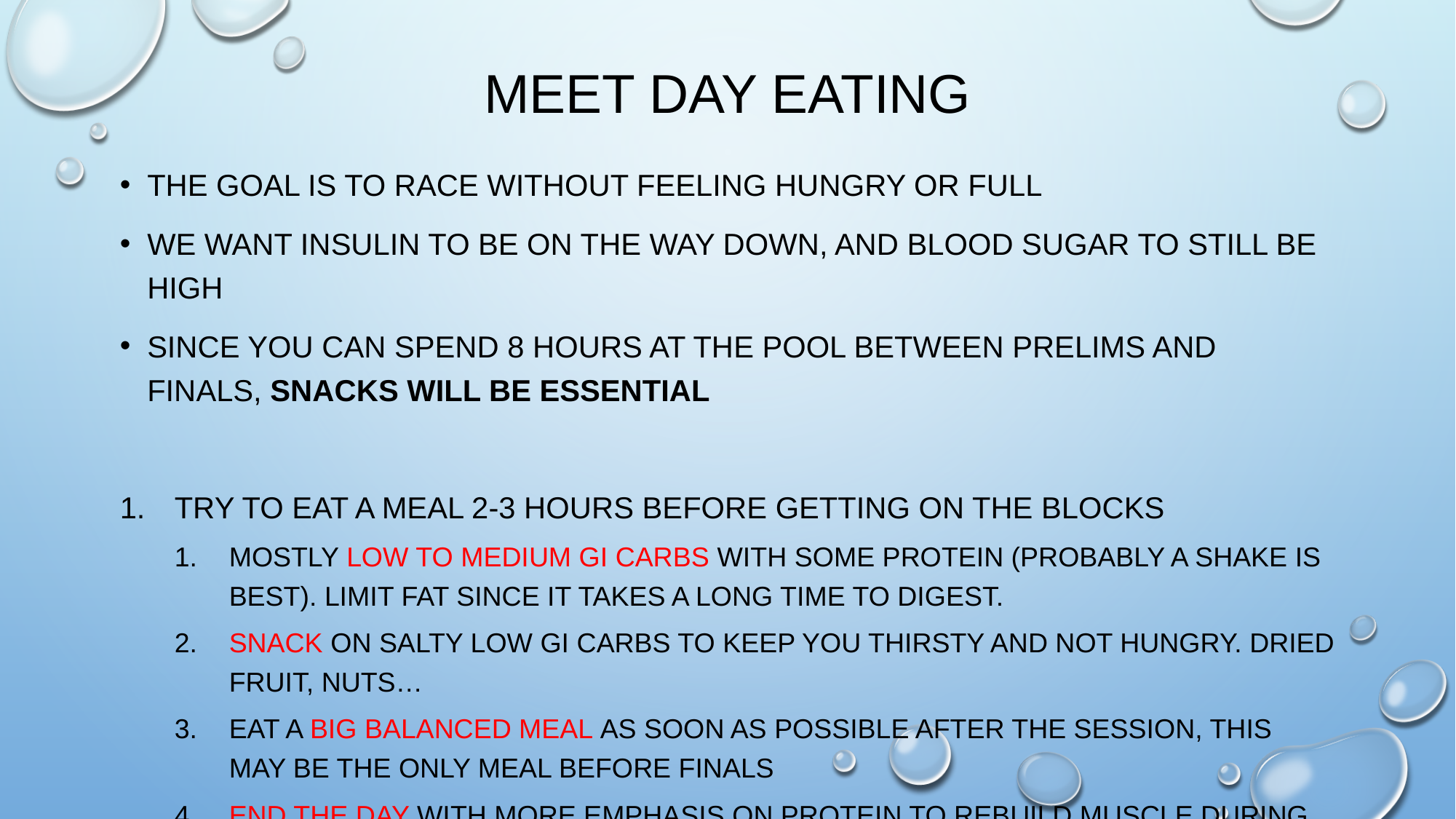

# Meet Day Eating
The goal is to race without feeling hungry or full
We want insulin to be on the way down, and blood sugar to still be high
Since you can spend 8 hours at the pool between prelims and finals, snacks will be essential

Try to eat a meal 2-3 hours before getting on the blocks
Mostly low to medium gi carbs with some protein (probably a shake is best). Limit fat since it takes a long time to digest.
Snack on salty low gi carbs to keep you thirsty and not hungry. Dried fruit, nuts…
Eat a big balanced meal as soon as possible after the session, this may be the only meal before finals
End the day with more emphasis on protein to rebuild muscle during the night